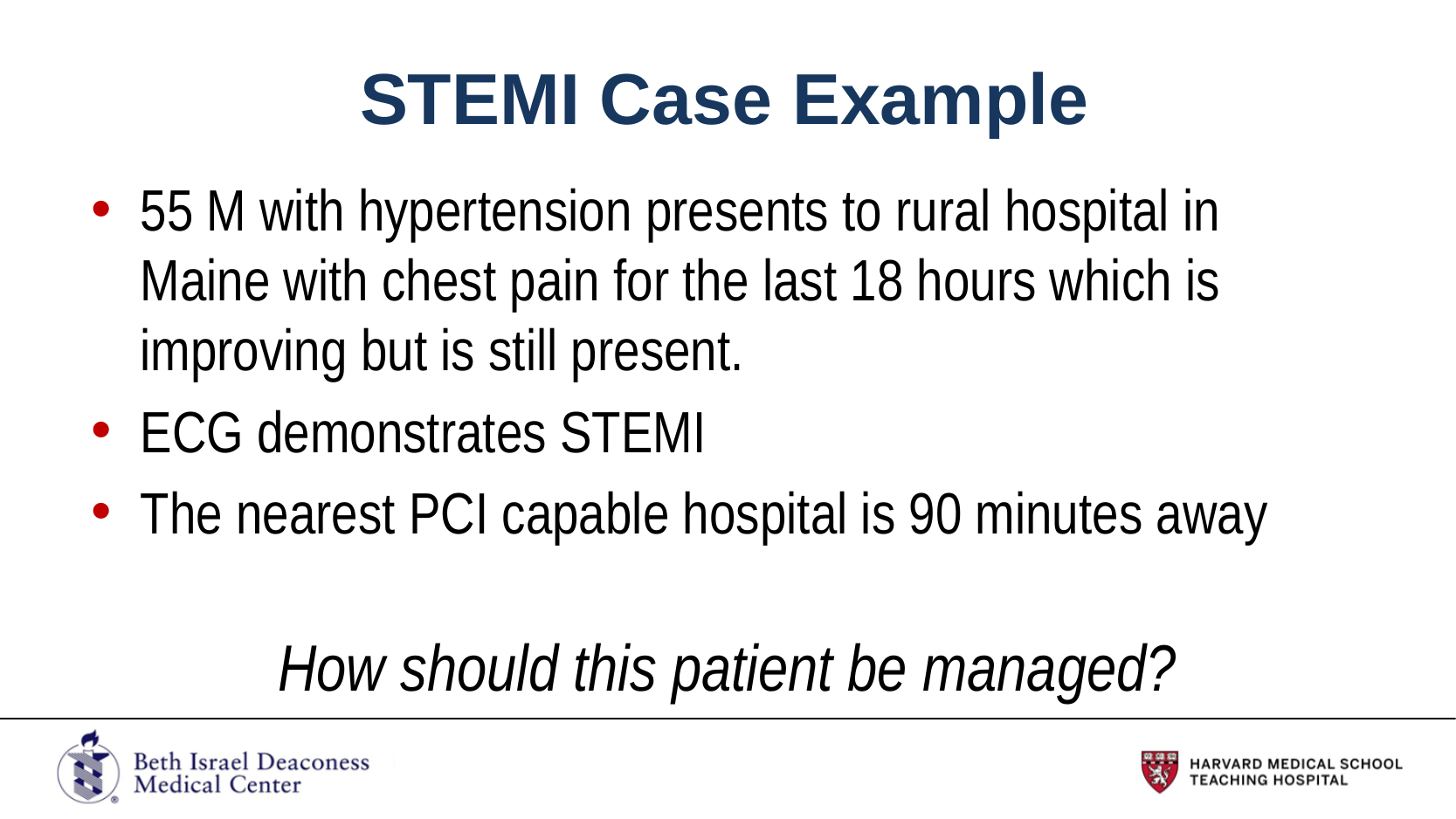

# STEMI Case Example
55 M with hypertension presents to rural hospital in Maine with chest pain for the last 18 hours which is improving but is still present.
ECG demonstrates STEMI
The nearest PCI capable hospital is 90 minutes away
How should this patient be managed?